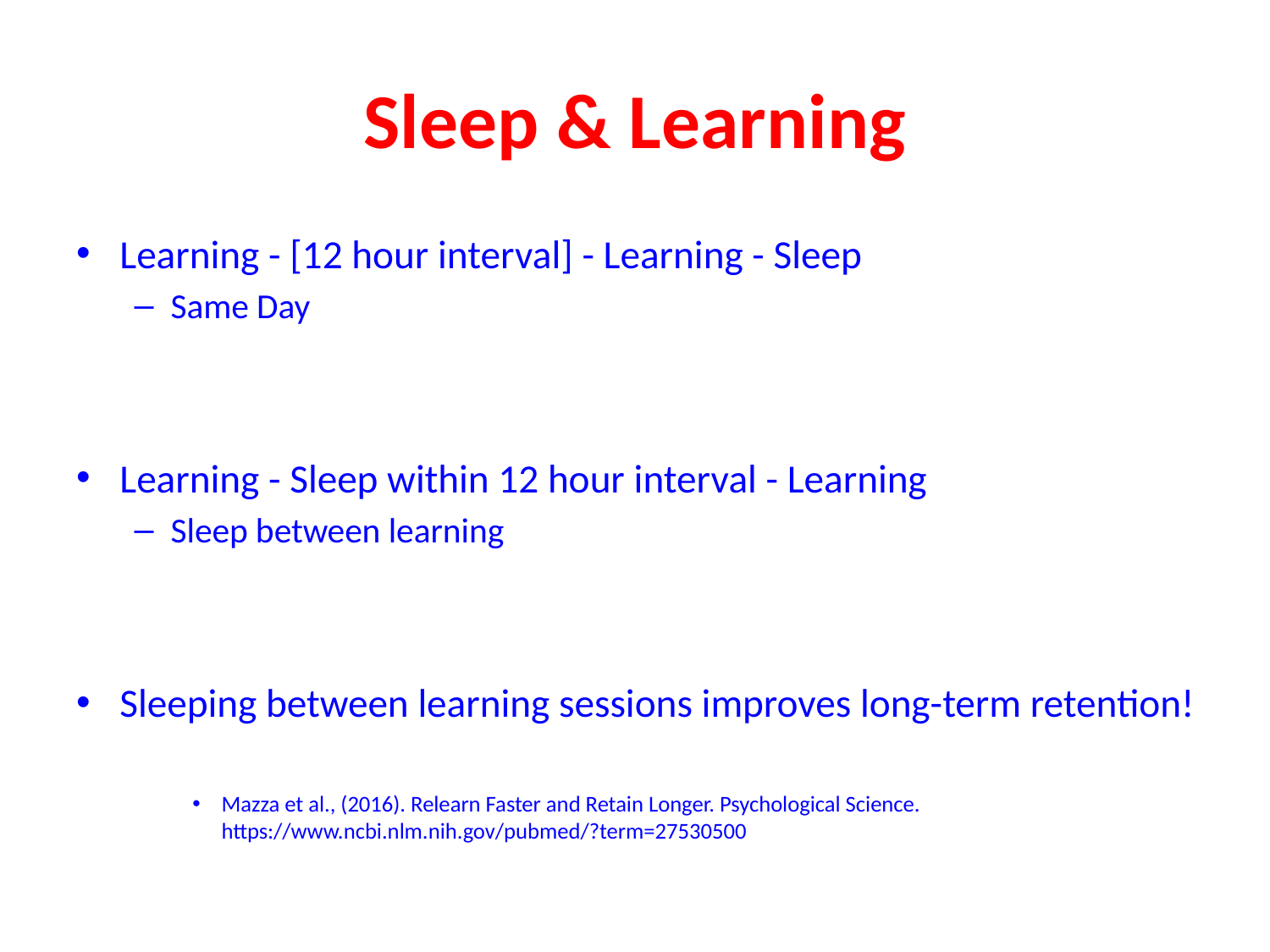

# Sleep & Learning
Learning - [12 hour interval] - Learning - Sleep
Same Day

Learning - Sleep within 12 hour interval - Learning
Sleep between learning

Sleeping between learning sessions improves long-term retention!

Mazza et al., (2016). Relearn Faster and Retain Longer. Psychological Science. https://www.ncbi.nlm.nih.gov/pubmed/?term=27530500